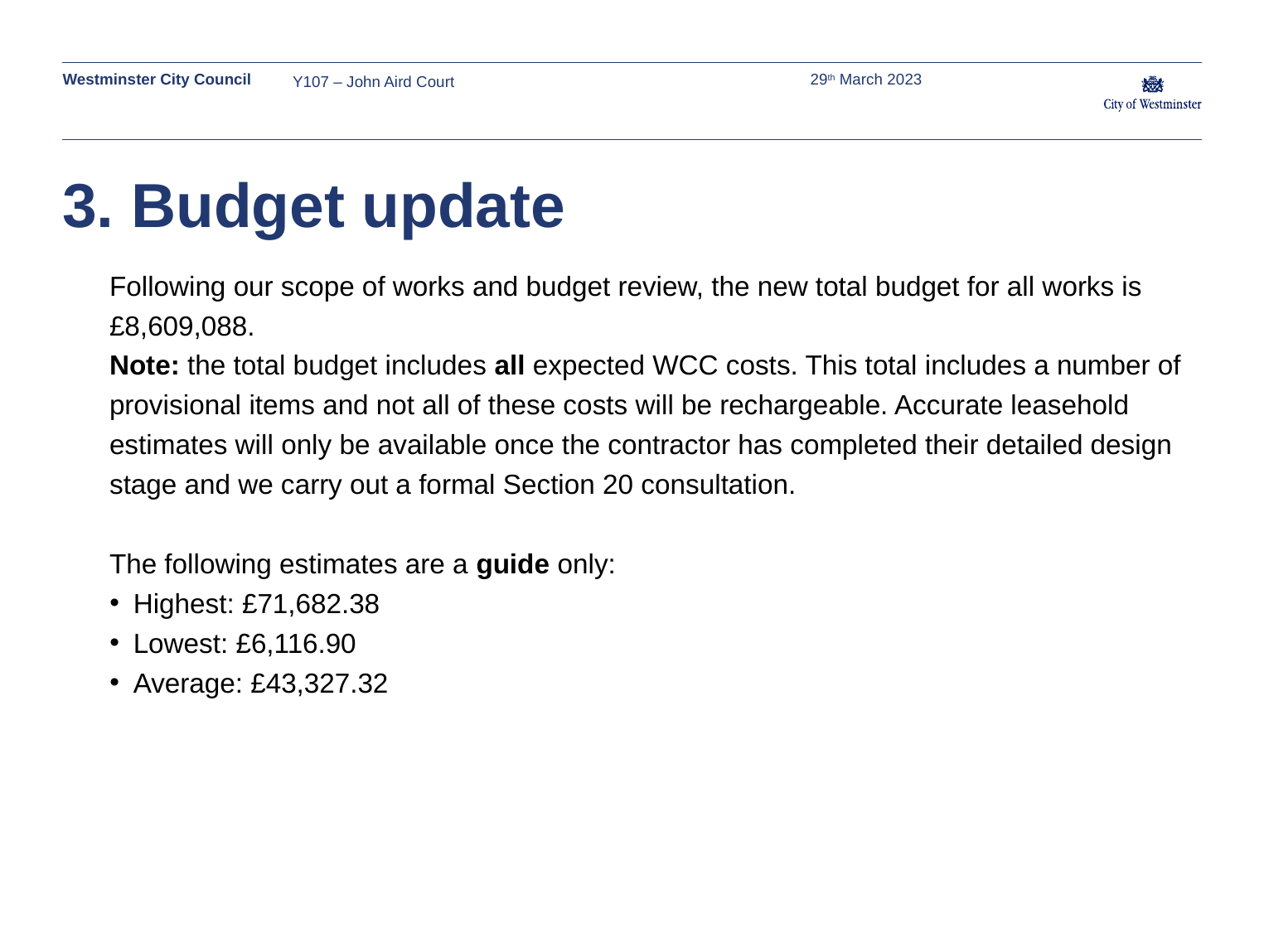

Y107 – John Aird Court

29th March 2023
# 3. Budget update
Following our scope of works and budget review, the new total budget for all works is
£8,609,088.
Note: the total budget includes all expected WCC costs. This total includes a number of provisional items and not all of these costs will be rechargeable. Accurate leasehold estimates will only be available once the contractor has completed their detailed design stage and we carry out a formal Section 20 consultation.

The following estimates are a guide only:
Highest: £71,682.38
Lowest: £6,116.90
Average: £43,327.32